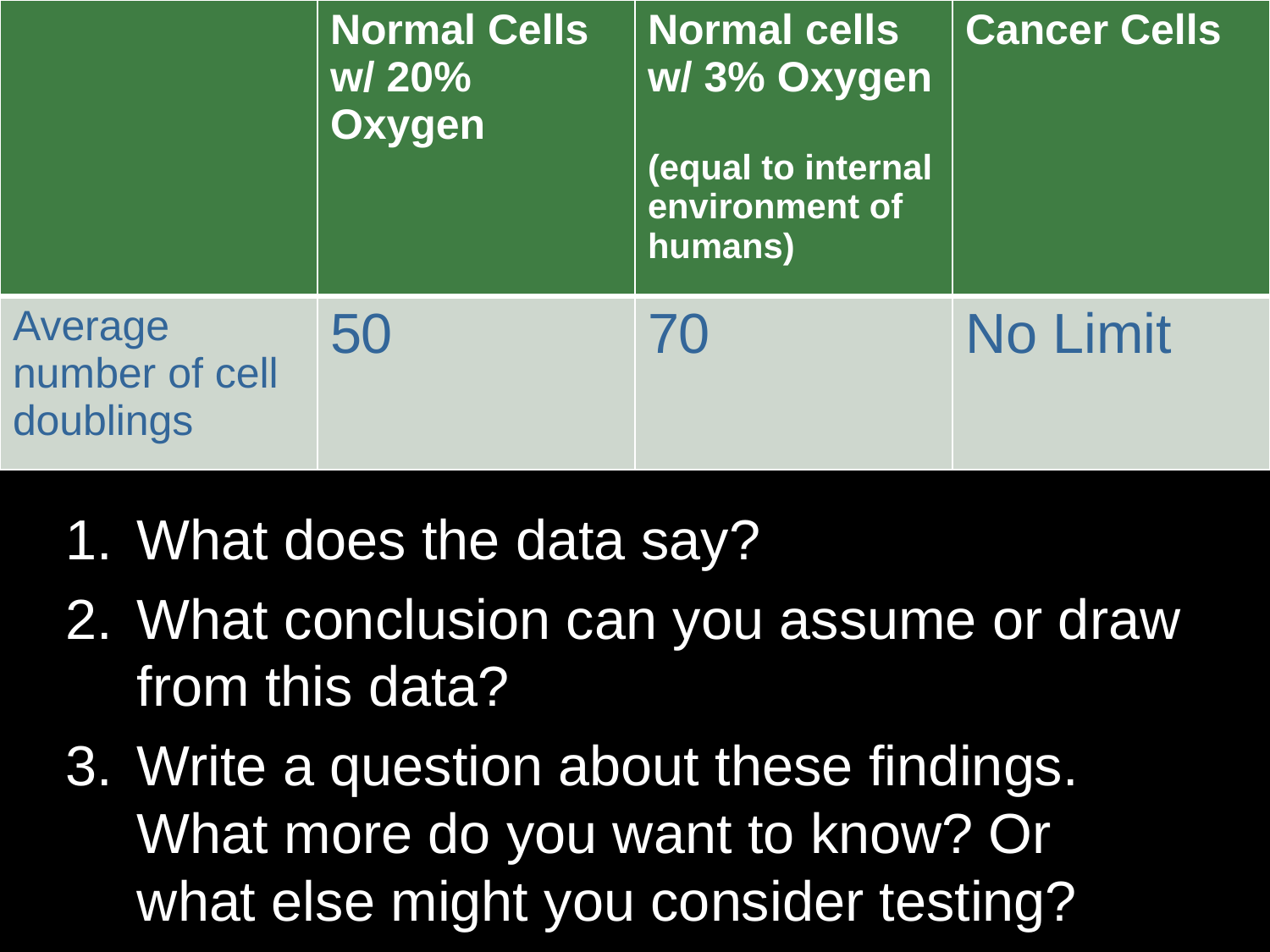

|  | Normal Cells w/ 20% Oxygen | Normal cells w/ 3% Oxygen (equal to internal environment of humans) | Cancer Cells |
| --- | --- | --- | --- |
| Average number of cell doublings | 50 | 70 | No Limit |
#
What does the data say?
What conclusion can you assume or draw from this data?
Write a question about these findings. What more do you want to know? Or what else might you consider testing?